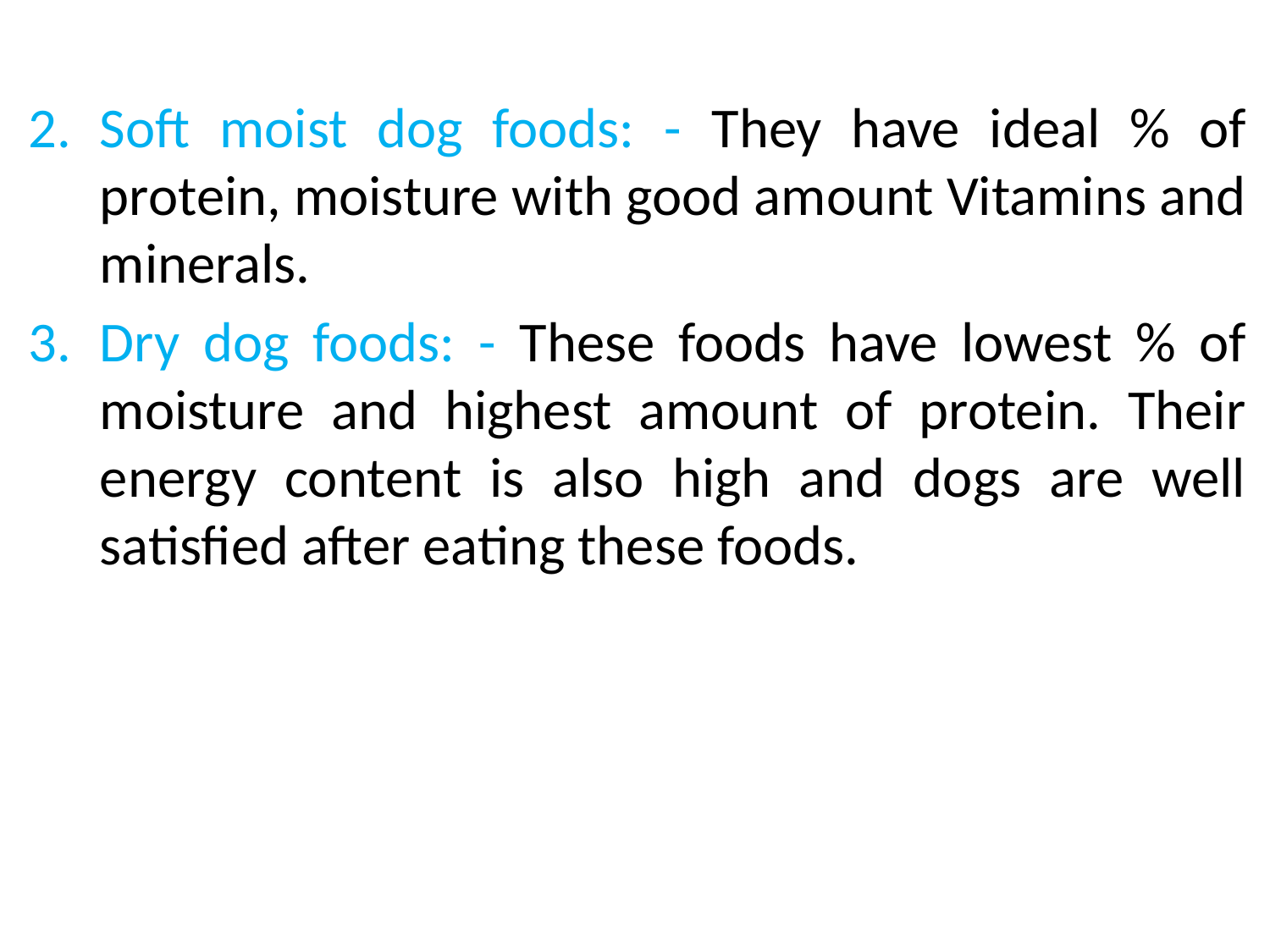

Soft moist dog foods: - They have ideal % of protein, moisture with good amount Vitamins and minerals.
Dry dog foods: - These foods have lowest % of moisture and highest amount of protein. Their energy content is also high and dogs are well satisfied after eating these foods.